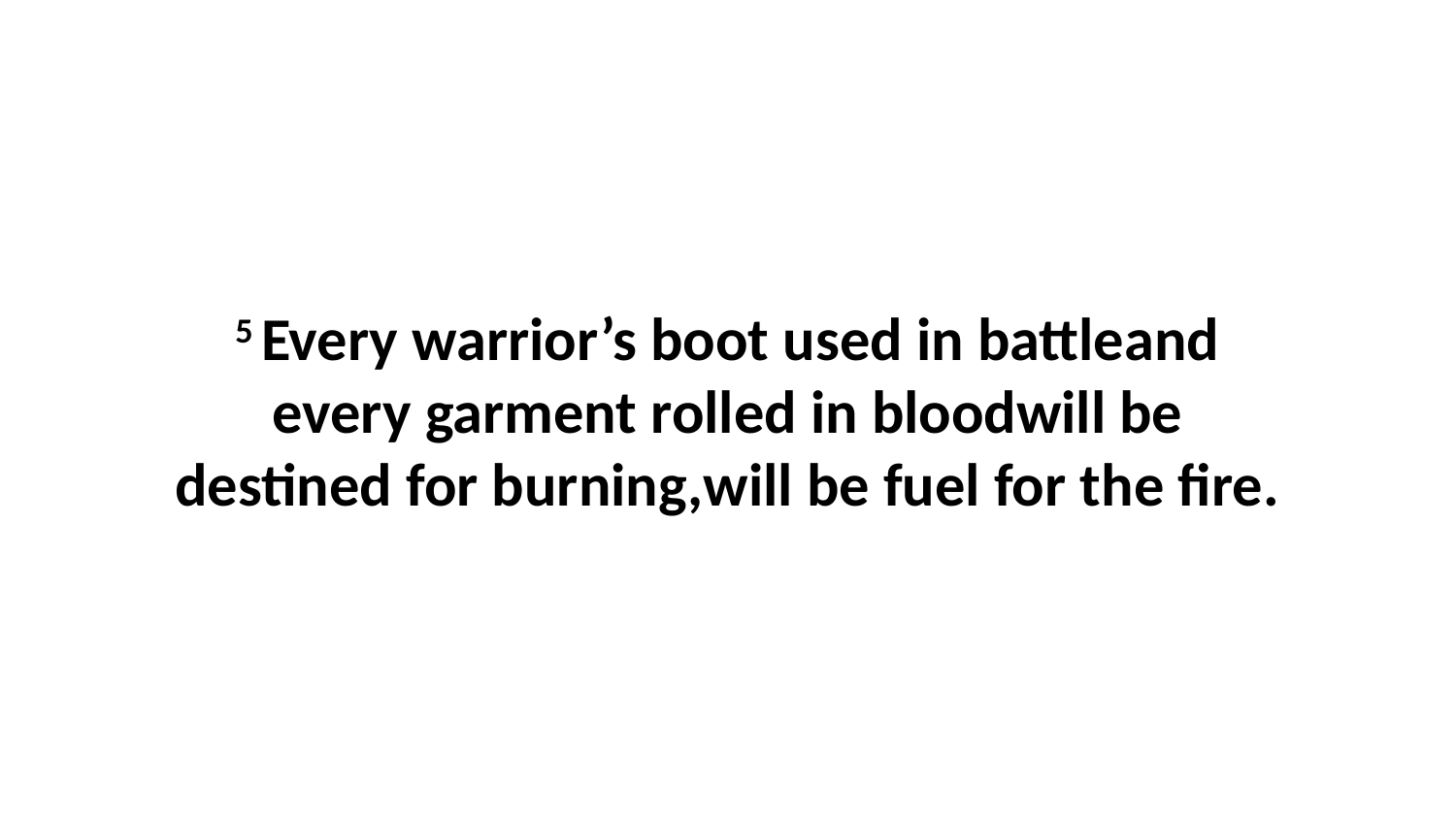

5 Every warrior’s boot used in battleand every garment rolled in bloodwill be destined for burning,will be fuel for the fire.